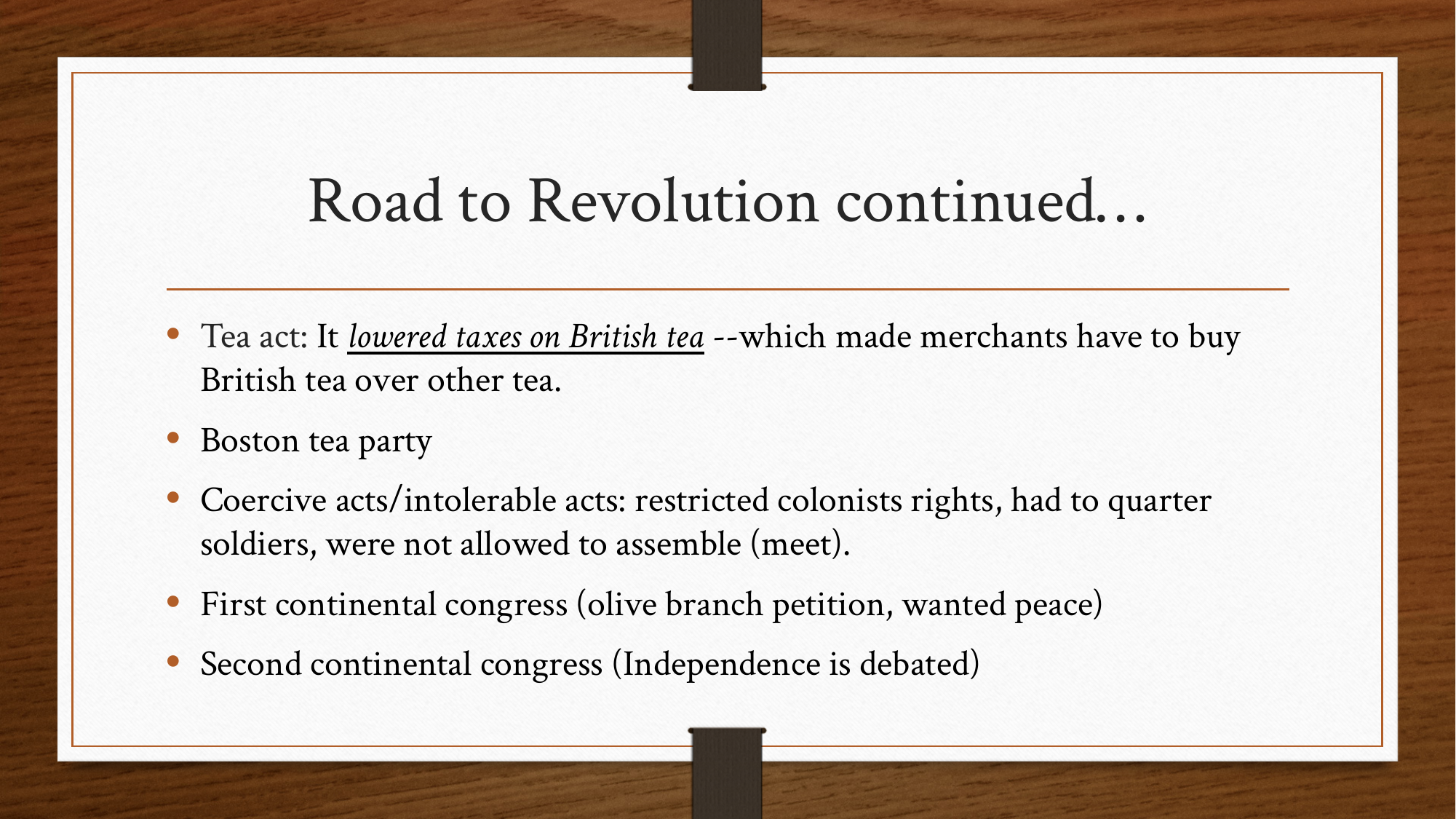

# Road to Revolution continued…
Tea act: It lowered taxes on British tea --which made merchants have to buy British tea over other tea.
Boston tea party
Coercive acts/intolerable acts: restricted colonists rights, had to quarter soldiers, were not allowed to assemble (meet).
First continental congress (olive branch petition, wanted peace)
Second continental congress (Independence is debated)